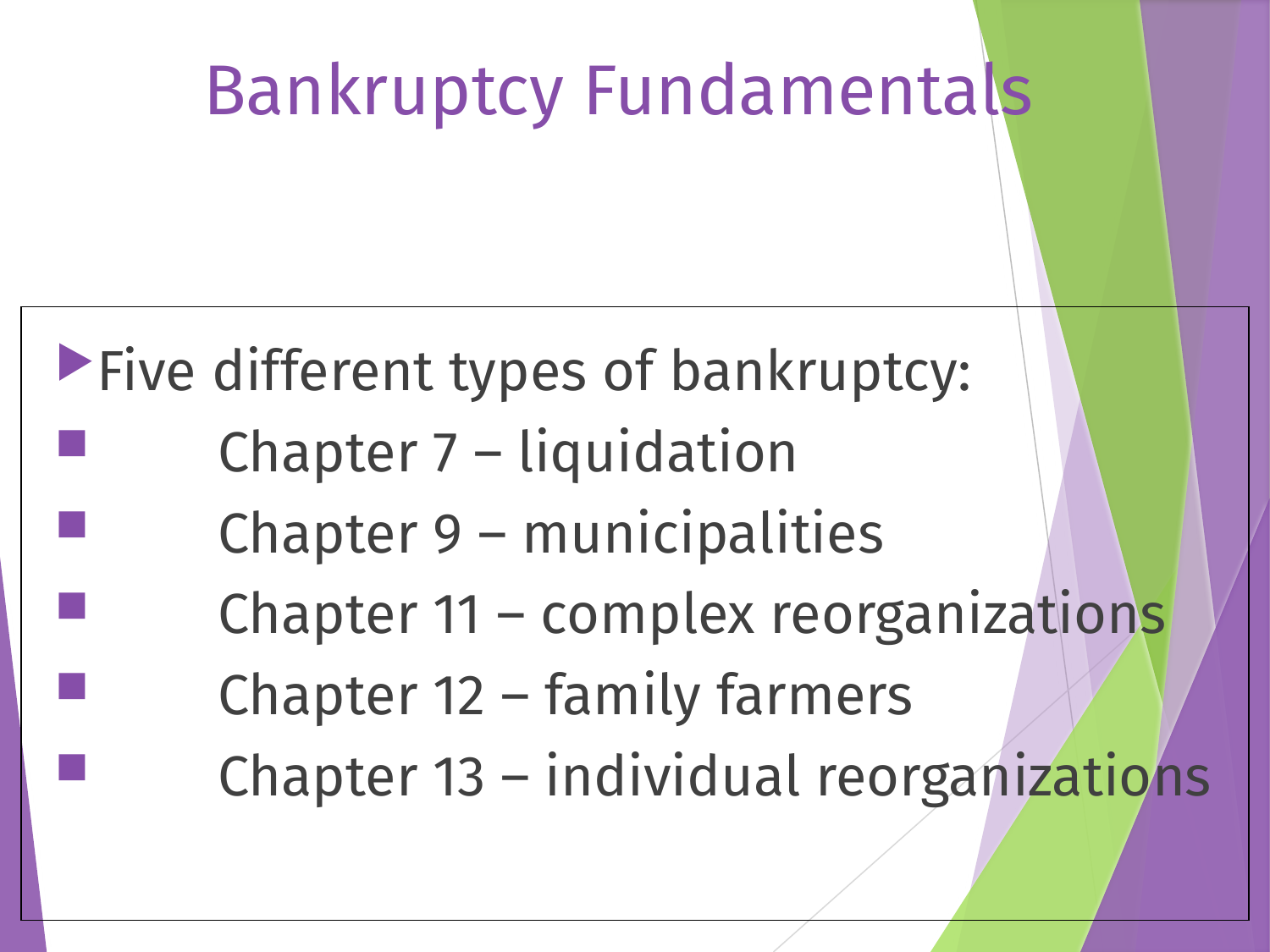

# Bankruptcy Fundamentals

Five different types of bankruptcy:
	Chapter 7 – liquidation
	Chapter 9 – municipalities
	Chapter 11 – complex reorganizations
	Chapter 12 – family farmers
	Chapter 13 – individual reorganizations